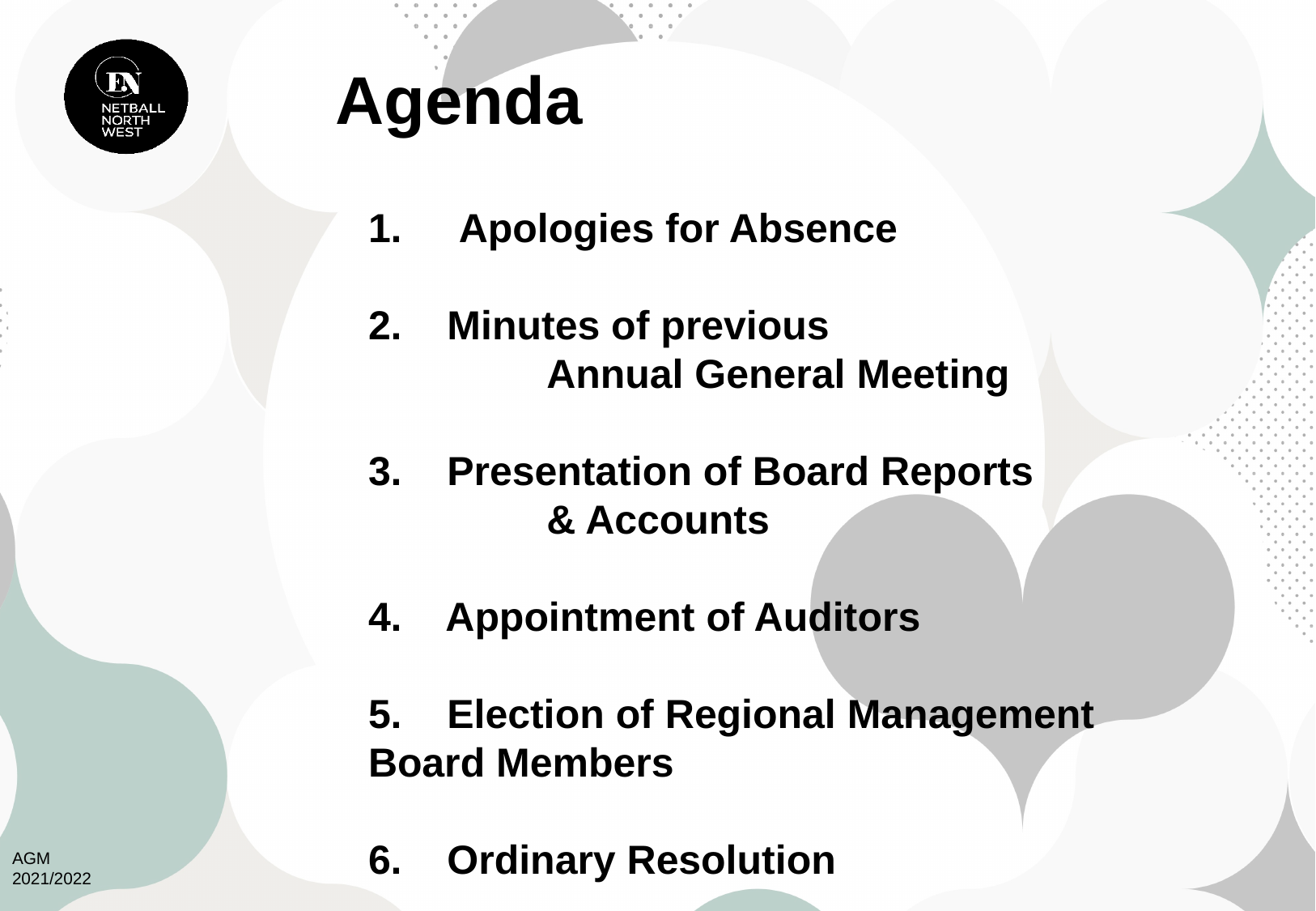

Agenda
# 1.     Apologies for Absence   2.    Minutes of previous Annual General Meeting   3.    Presentation of Board Reports & Accounts 4.    Appointment of Auditors 5.    Election of Regional Management 	Board Members 6.    Ordinary Resolution